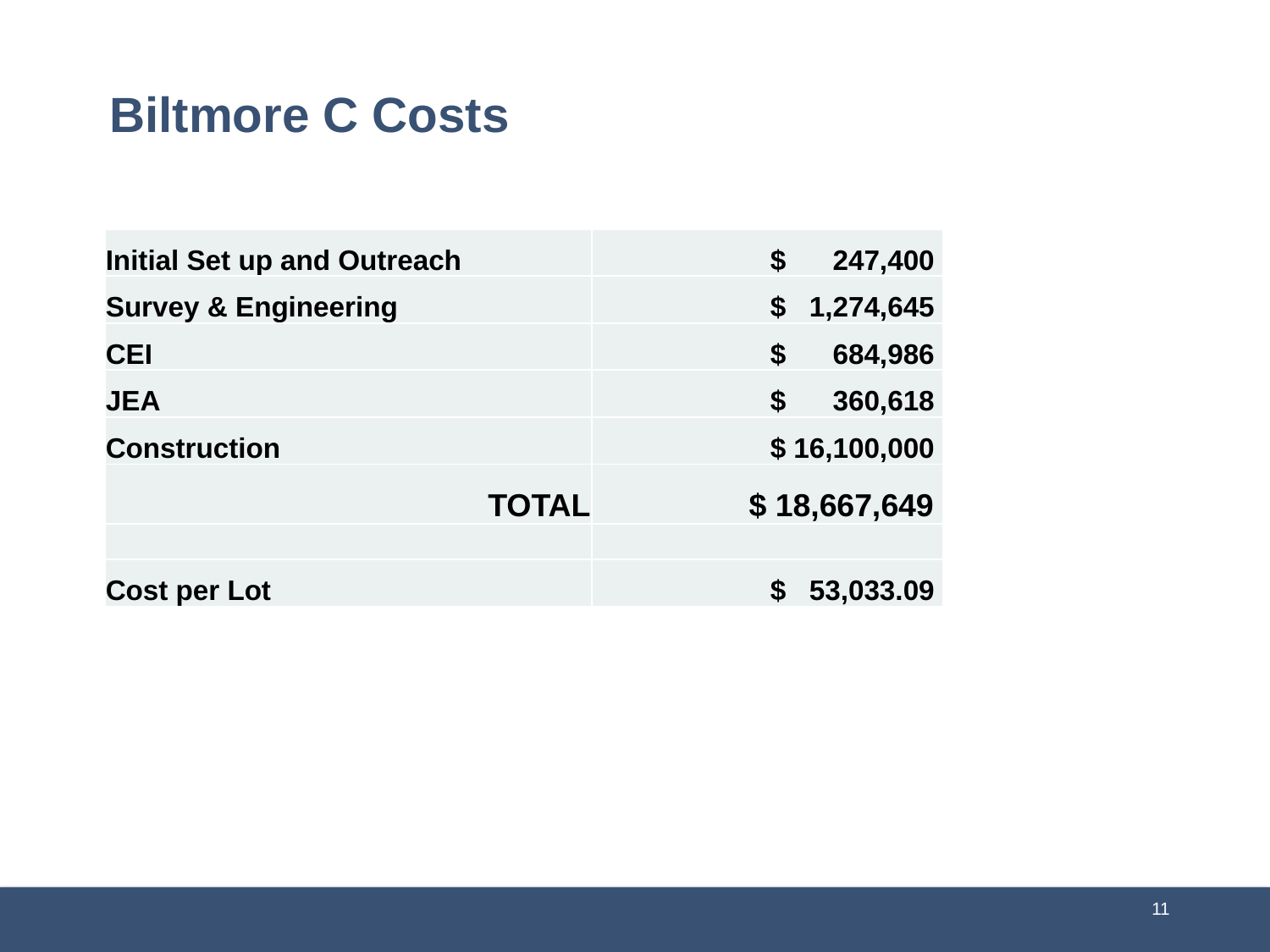

# Biltmore C Costs
| Initial Set up and Outreach | $ 247,400 |
| --- | --- |
| Survey & Engineering | $ 1,274,645 |
| CEI | $ 684,986 |
| JEA | $ 360,618 |
| Construction | $ 16,100,000 |
| TOTAL | $ 18,667,649 |
|  |  |
| Cost per Lot | $ 53,033.09 |
11